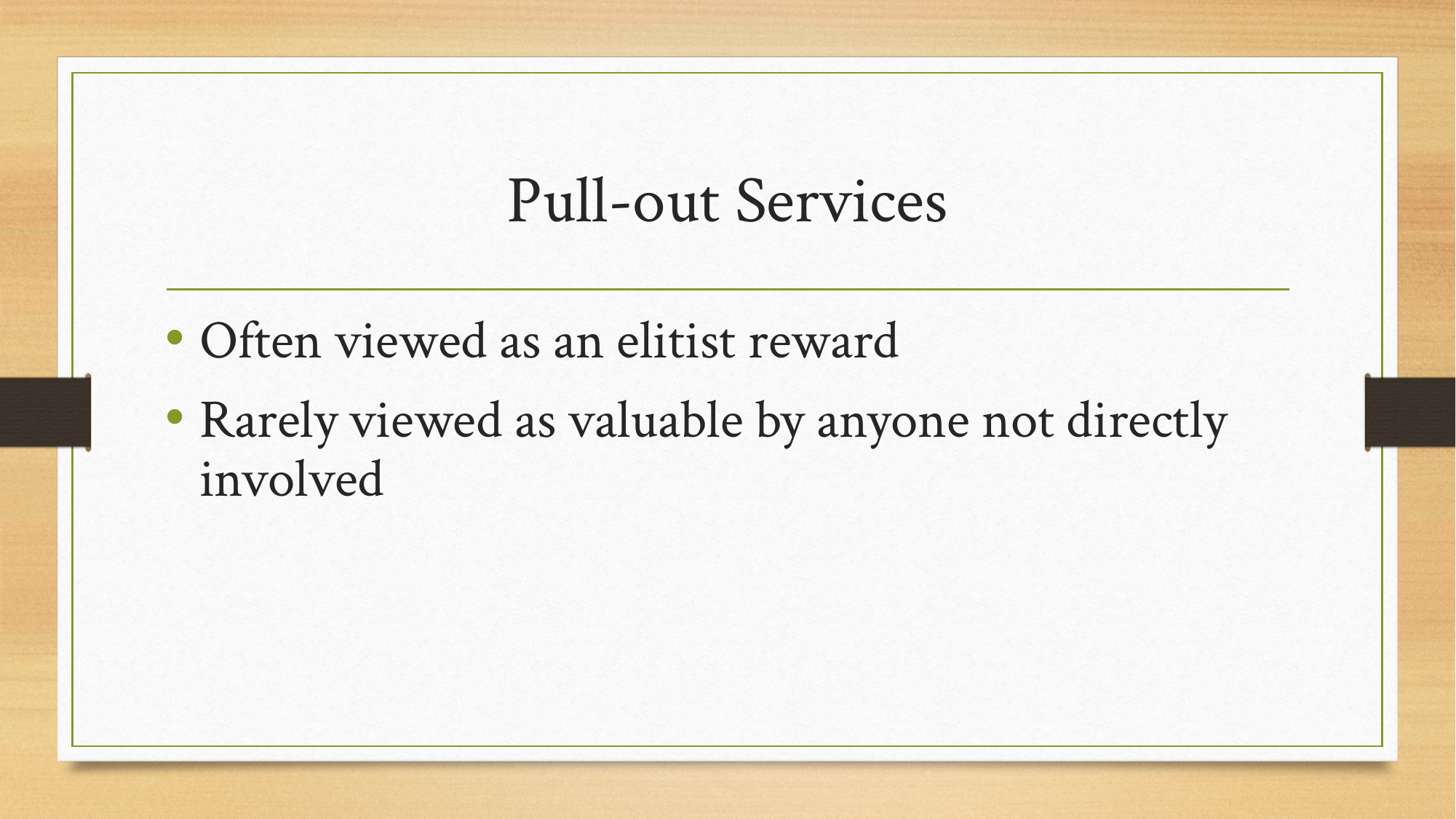

# Pull-out Services
Often viewed as an elitist reward
Rarely viewed as valuable by anyone not directly involved